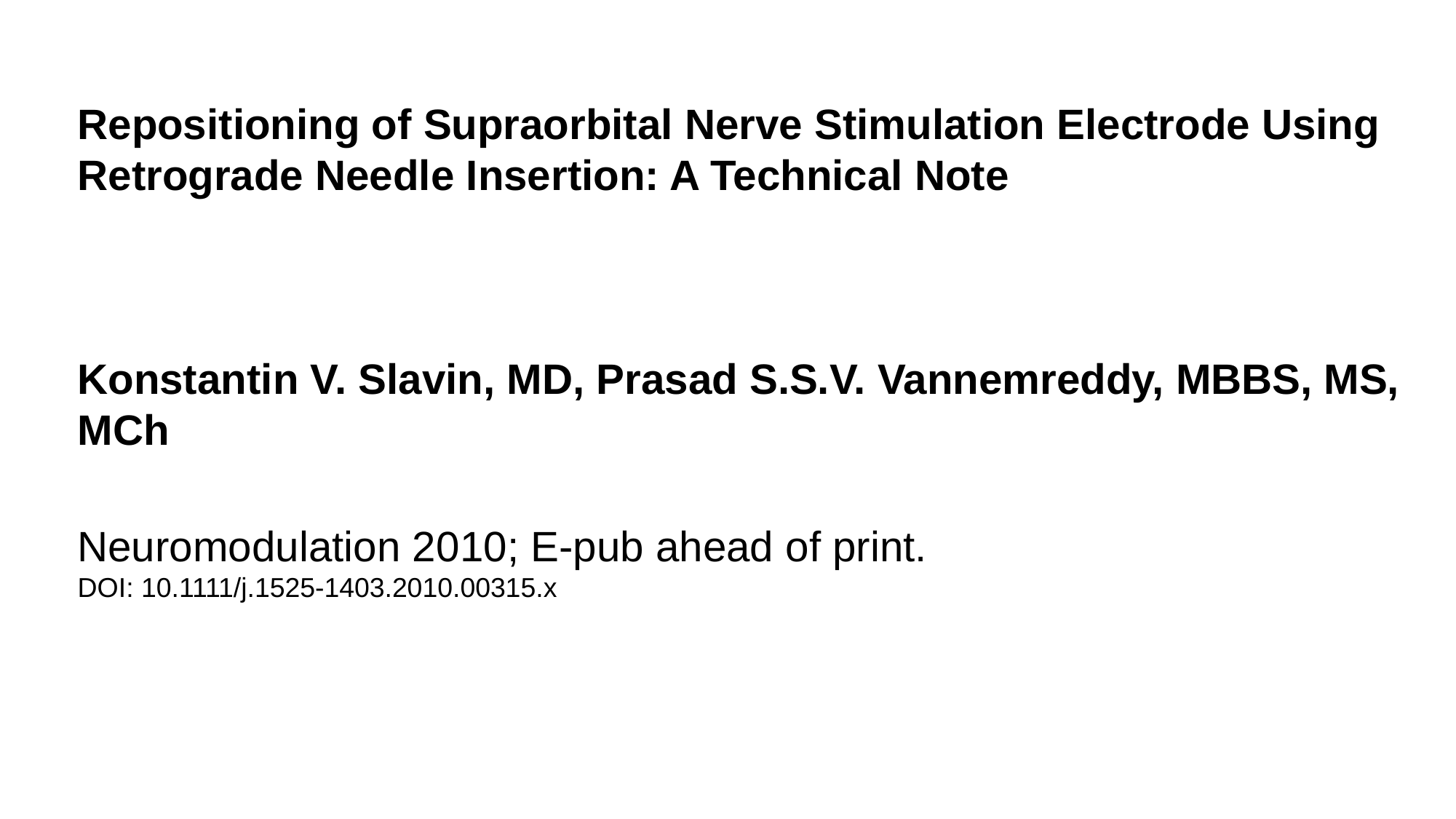

Repositioning of Supraorbital Nerve Stimulation Electrode Using Retrograde Needle Insertion: A Technical Note

Konstantin V. Slavin, MD, Prasad S.S.V. Vannemreddy, MBBS, MS, MCh
Neuromodulation 2010; E-pub ahead of print.
DOI: 10.1111/j.1525-1403.2010.00315.x